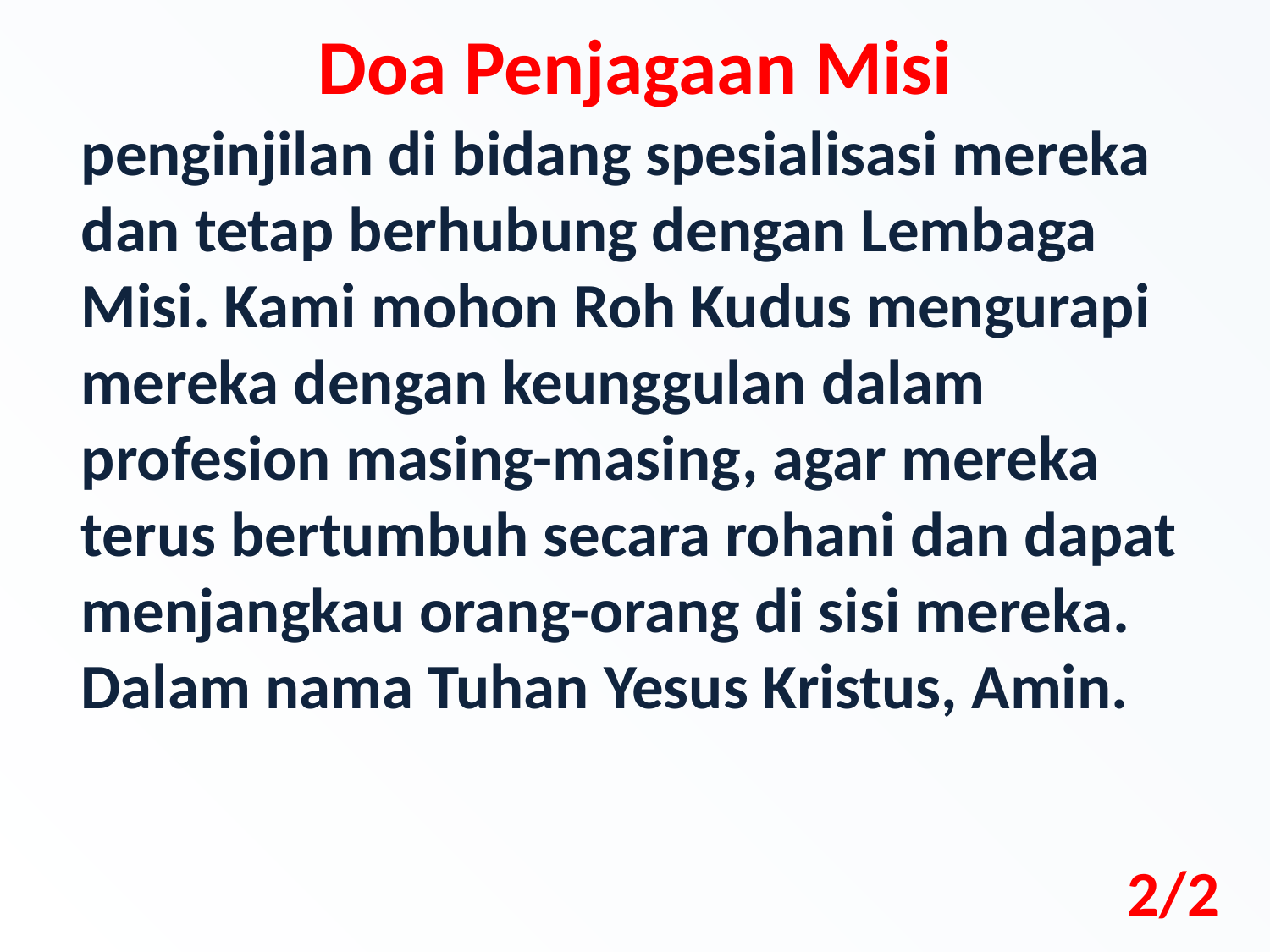

Doa Penjagaan Misi
penginjilan di bidang spesialisasi mereka dan tetap berhubung dengan Lembaga Misi. Kami mohon Roh Kudus mengurapi mereka dengan keunggulan dalam profesion masing-masing, agar mereka terus bertumbuh secara rohani dan dapat menjangkau orang-orang di sisi mereka. Dalam nama Tuhan Yesus Kristus, Amin.
2/2